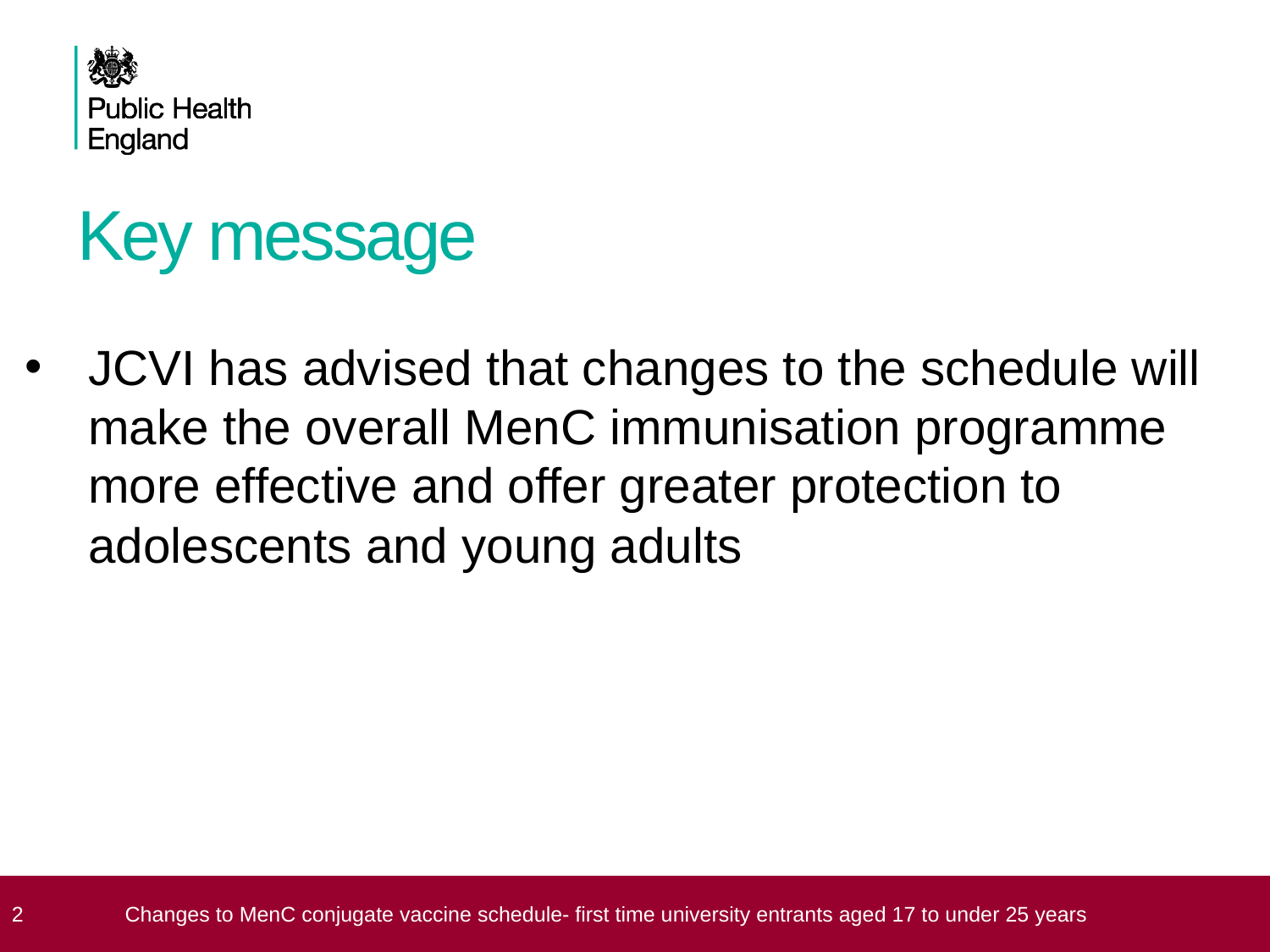

# Key message
JCVI has advised that changes to the schedule will make the overall MenC immunisation programme more effective and offer greater protection to adolescents and young adults

  2
Changes to MenC conjugate vaccine schedule- first time university entrants aged 17 to under 25 years